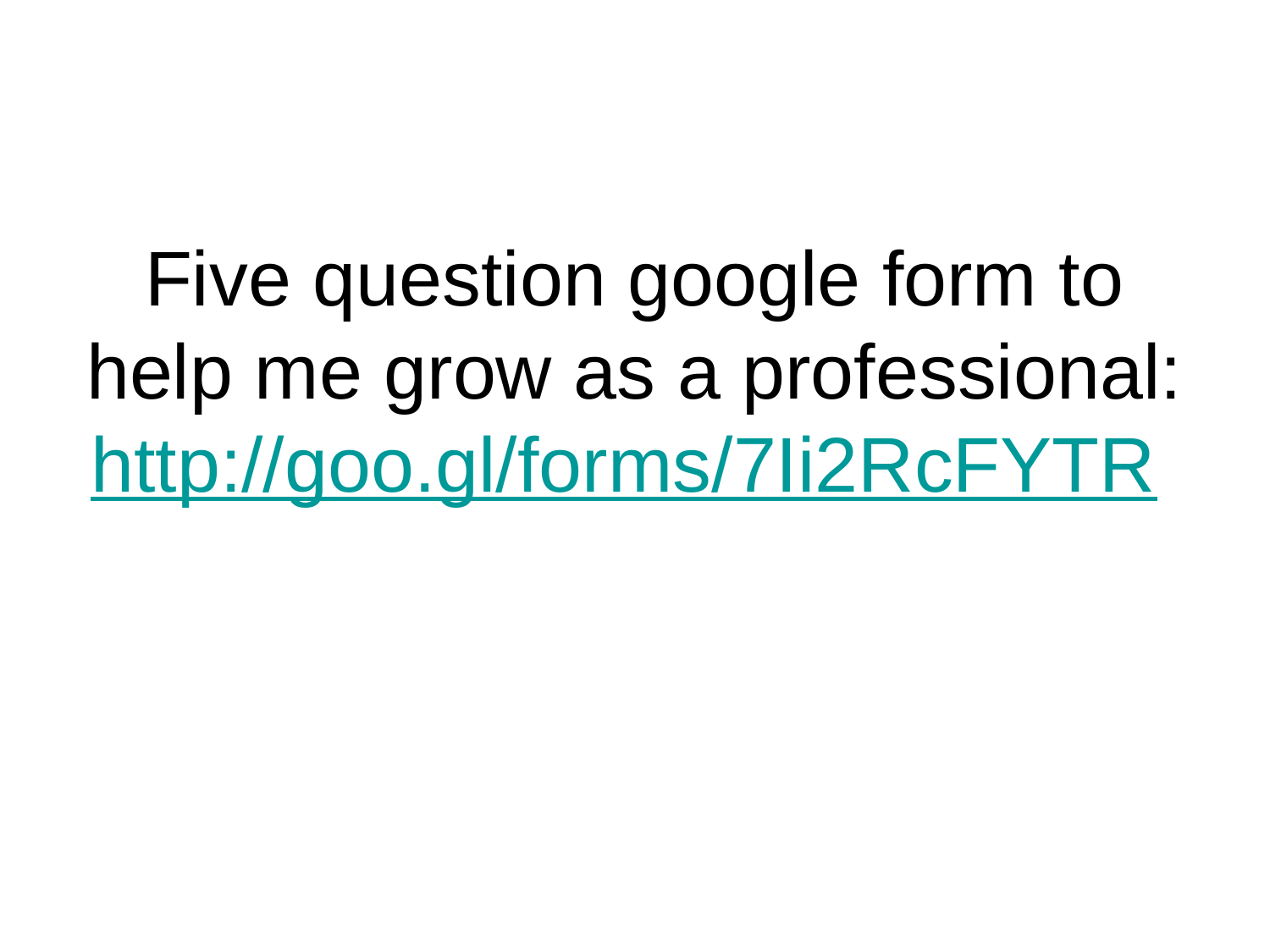

#
Five question google form to help me grow as a professional: http://goo.gl/forms/7Ii2RcFYTR